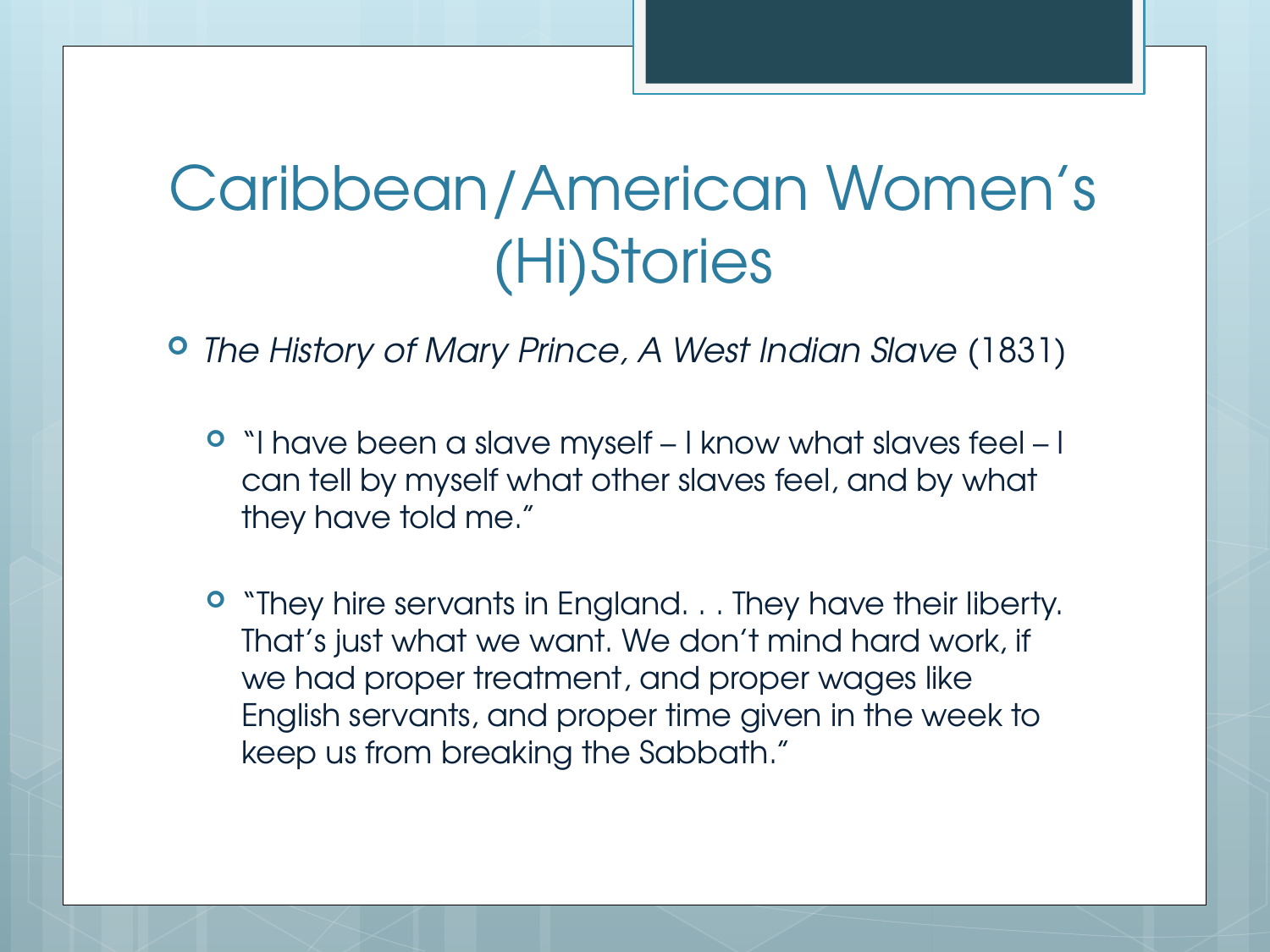

# Caribbean/American Women’s (Hi)Stories
The History of Mary Prince, A West Indian Slave (1831)

“I have been a slave myself – I know what slaves feel – I can tell by myself what other slaves feel, and by what they have told me.”

“They hire servants in England. . . They have their liberty. That’s just what we want. We don’t mind hard work, if we had proper treatment, and proper wages like English servants, and proper time given in the week to keep us from breaking the Sabbath.”